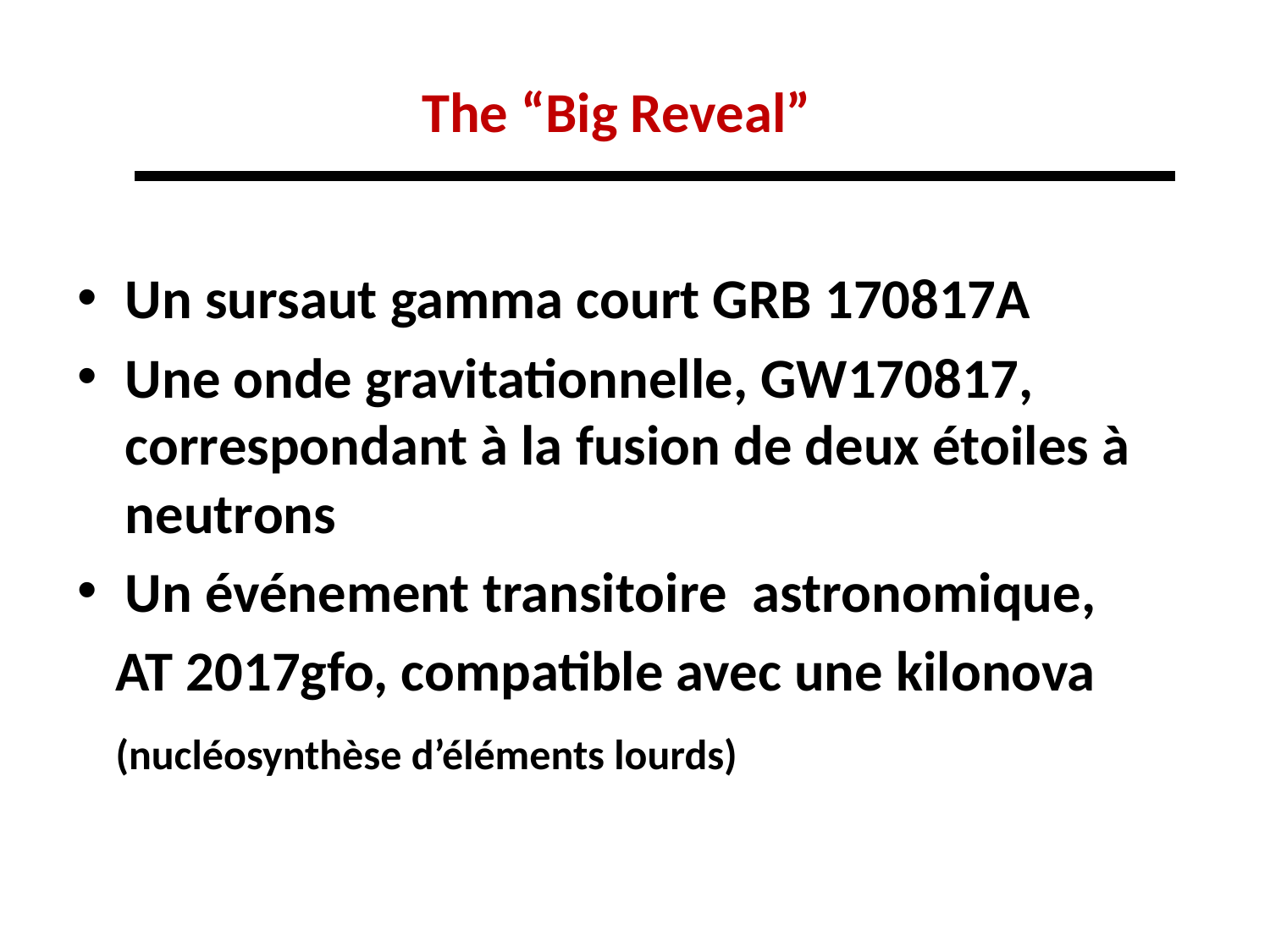

# The “Big Reveal”
Un sursaut gamma court GRB 170817A
Une onde gravitationnelle, GW170817, correspondant à la fusion de deux étoiles à neutrons
Un événement transitoire  astronomique,
   AT 2017gfo, compatible avec une kilonova
   (nucléosynthèse d’éléments lourds)